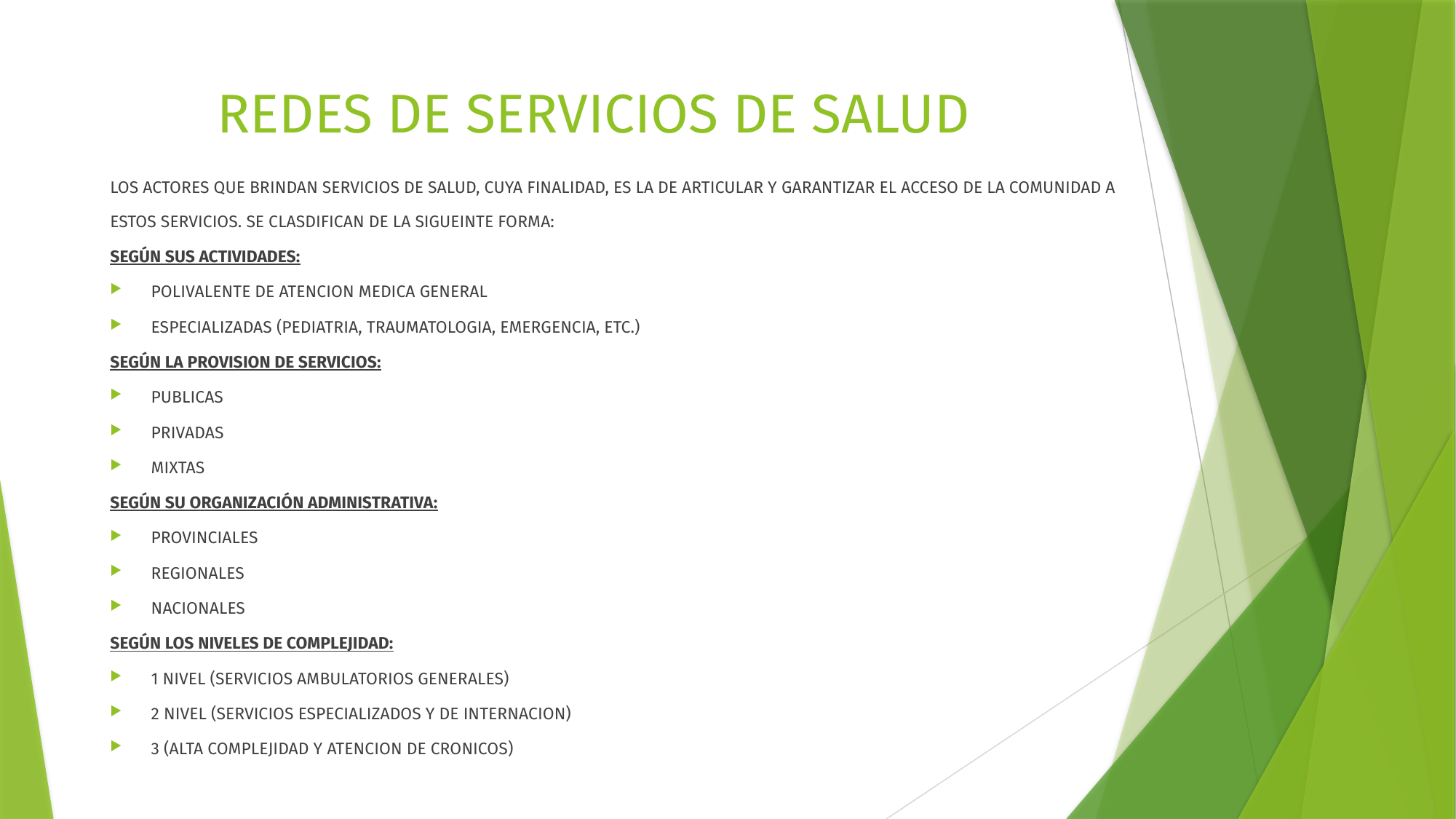

# REDES DE SERVICIOS DE SALUD
LOS ACTORES QUE BRINDAN SERVICIOS DE SALUD, CUYA FINALIDAD, ES LA DE ARTICULAR Y GARANTIZAR EL ACCESO DE LA COMUNIDAD A ESTOS SERVICIOS. SE CLASDIFICAN DE LA SIGUEINTE FORMA:
SEGÚN SUS ACTIVIDADES:
POLIVALENTE DE ATENCION MEDICA GENERAL
ESPECIALIZADAS (PEDIATRIA, TRAUMATOLOGIA, EMERGENCIA, ETC.)
SEGÚN LA PROVISION DE SERVICIOS:
PUBLICAS
PRIVADAS
MIXTAS
SEGÚN SU ORGANIZACIÓN ADMINISTRATIVA:
PROVINCIALES
REGIONALES
NACIONALES
SEGÚN LOS NIVELES DE COMPLEJIDAD:
1 NIVEL (SERVICIOS AMBULATORIOS GENERALES)
2 NIVEL (SERVICIOS ESPECIALIZADOS Y DE INTERNACION)
3 (ALTA COMPLEJIDAD Y ATENCION DE CRONICOS)